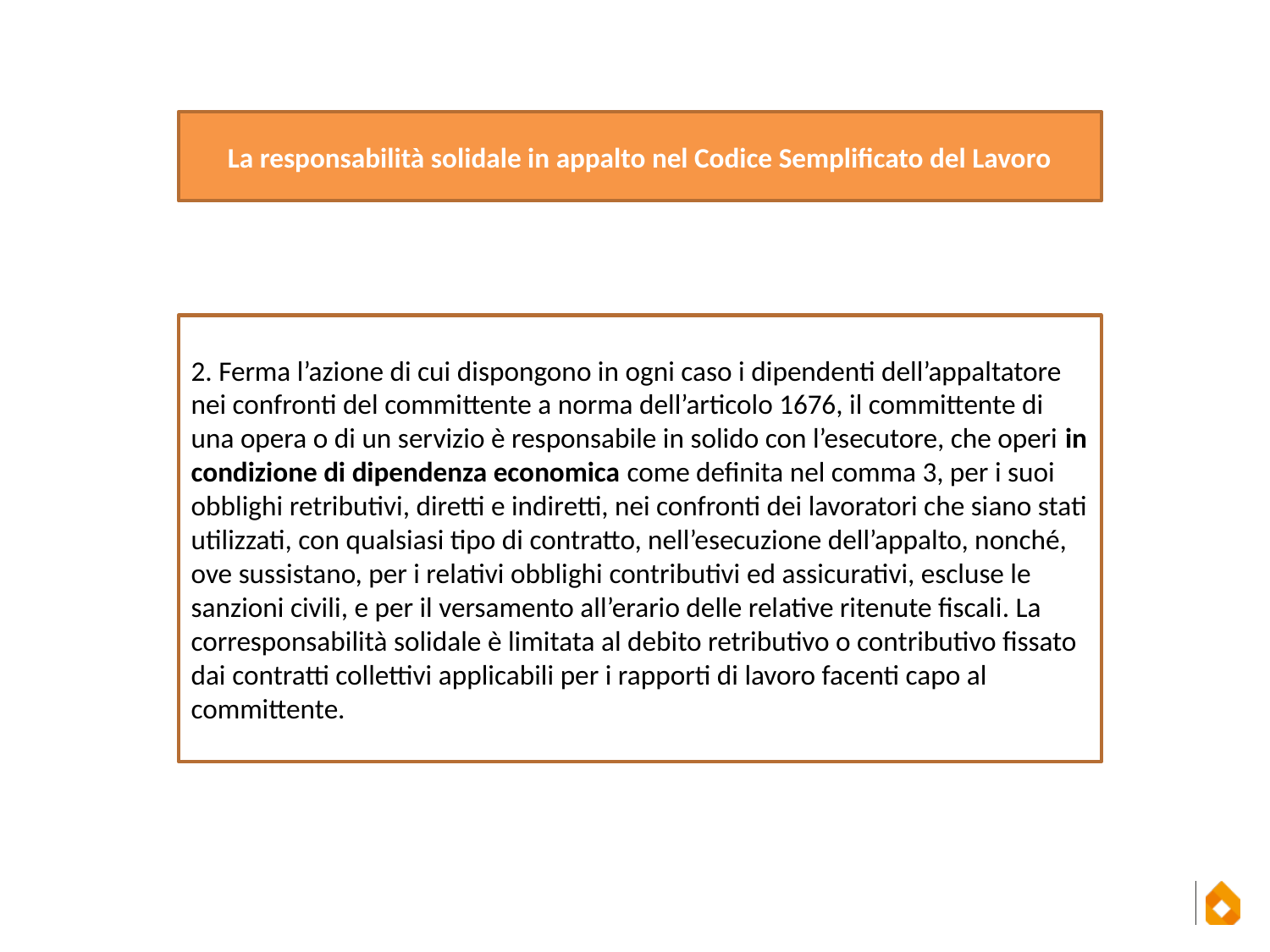

La responsabilità solidale in appalto nel Codice Semplificato del Lavoro
2. Ferma l’azione di cui dispongono in ogni caso i dipendenti dell’appaltatore nei confronti del committente a norma dell’articolo 1676, il committente di una opera o di un servizio è responsabile in solido con l’esecutore, che operi in condizione di dipendenza economica come definita nel comma 3, per i suoi obblighi retributivi, diretti e indiretti, nei confronti dei lavoratori che siano stati utilizzati, con qualsiasi tipo di contratto, nell’esecuzione dell’appalto, nonché, ove sussistano, per i relativi obblighi contributivi ed assicurativi, escluse le sanzioni civili, e per il versamento all’erario delle relative ritenute fiscali. La corresponsabilità solidale è limitata al debito retributivo o contributivo fissato dai contratti collettivi applicabili per i rapporti di lavoro facenti capo al committente.